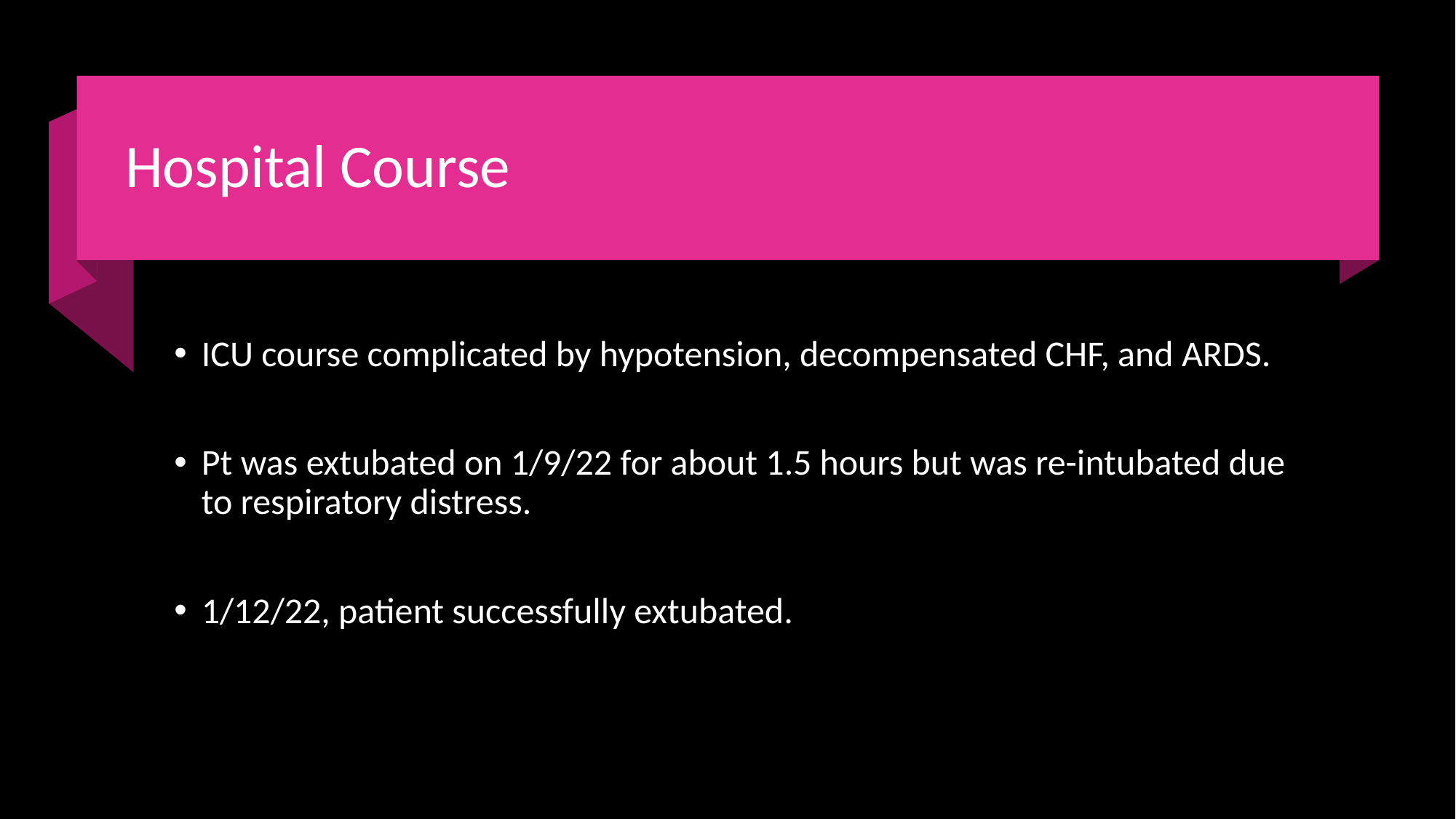

# Hospital Course

ICU course complicated by hypotension, decompensated CHF, and ARDS.

Pt was extubated on 1/9/22 for about 1.5 hours but was re-intubated due to respiratory distress.

1/12/22, patient successfully extubated.